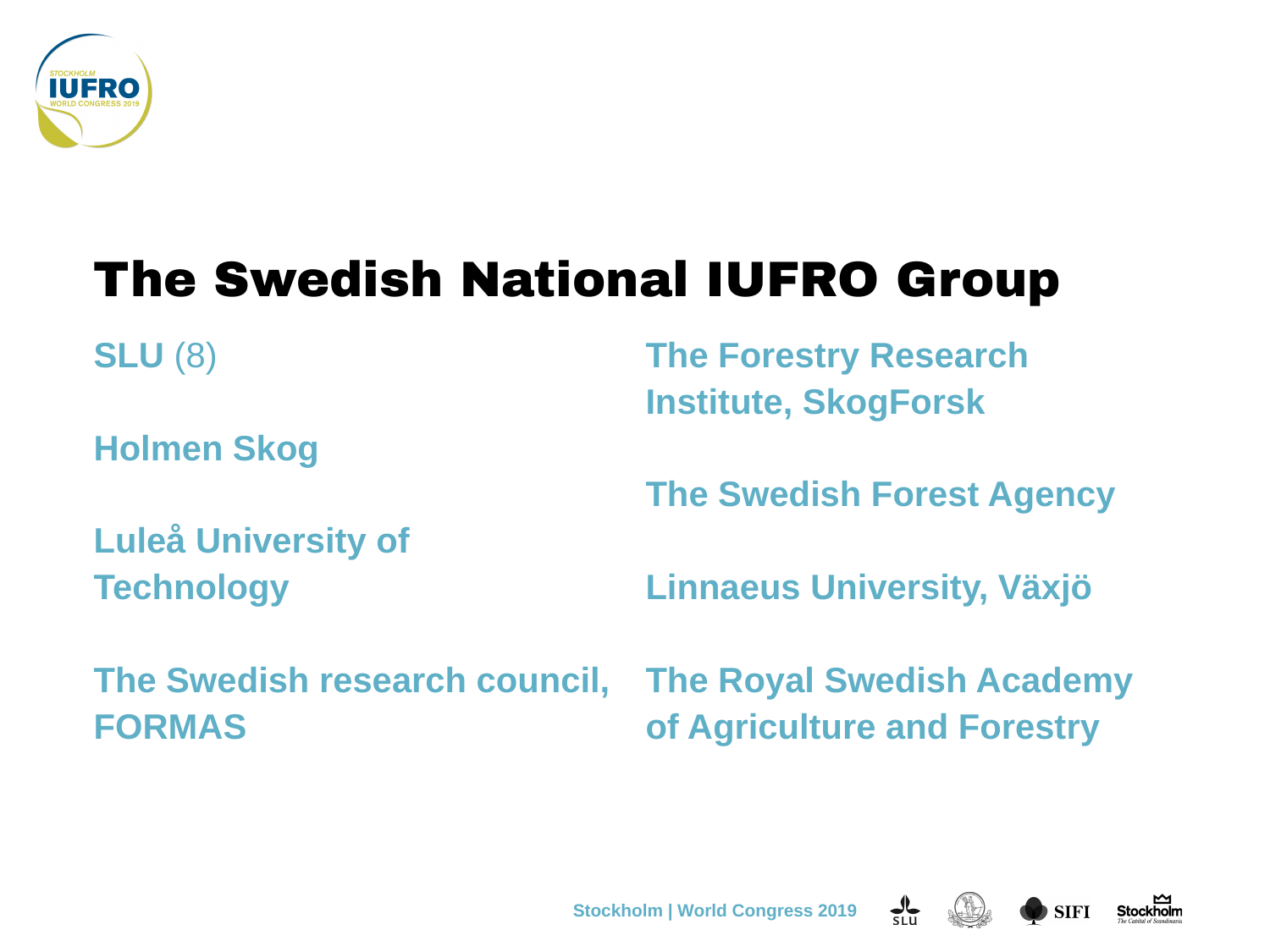

# The Swedish National IUFRO Group
SLU (8)

Holmen Skog

Luleå University of Technology

The Swedish research council,
FORMAS

The Forestry Research Institute, SkogForsk

The Swedish Forest Agency

Linnaeus University, Växjö

The Royal Swedish Academy of Agriculture and Forestry